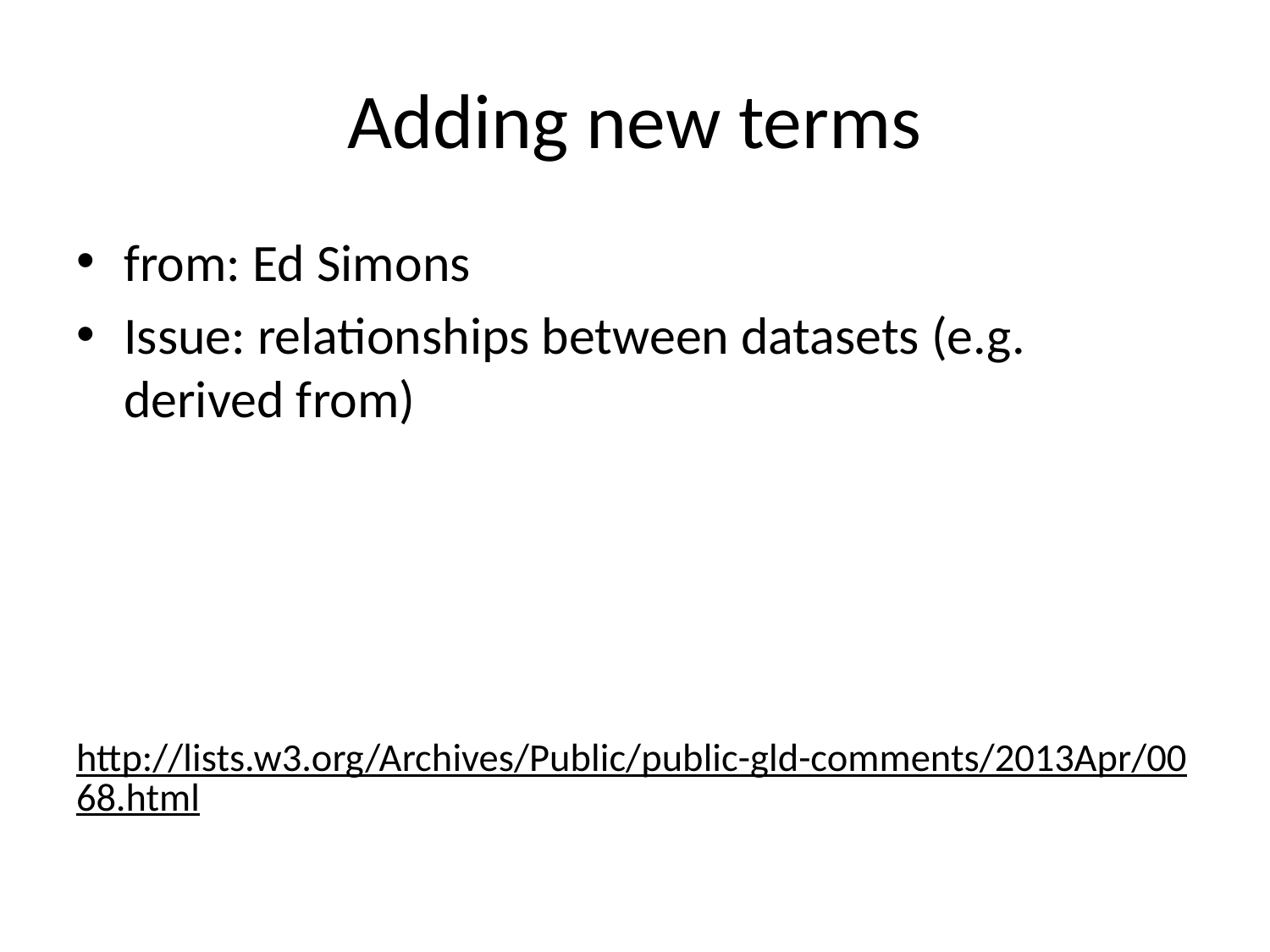

# Adding new terms
from: Ed Simons
Issue: relationships between datasets (e.g. derived from)

http://lists.w3.org/Archives/Public/public-gld-comments/2013Apr/0068.html